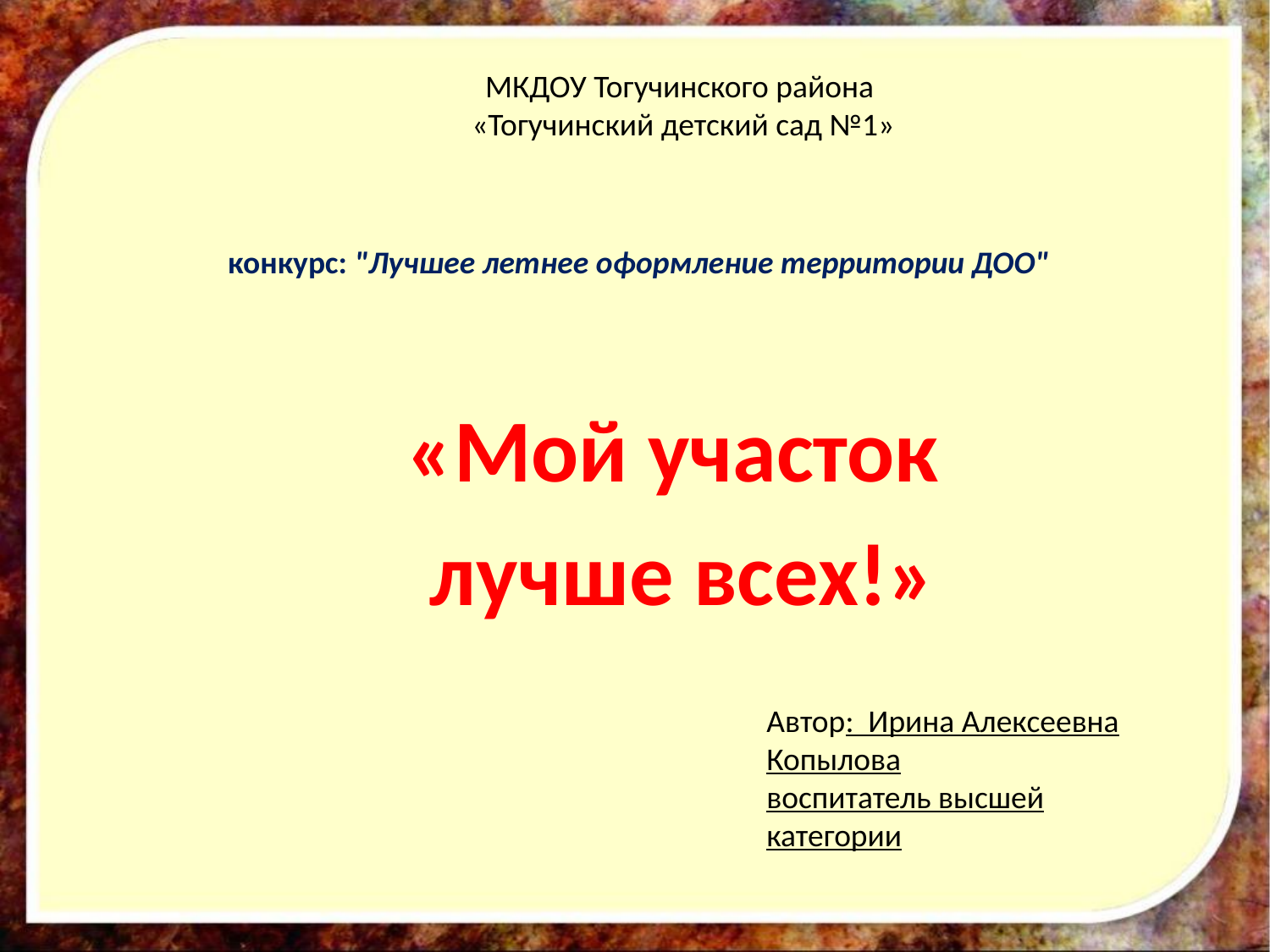

МКДОУ Тогучинского района
 «Тогучинский детский сад №1»
# конкурс: "Лучшее летнее оформление территории ДОО"
«Мой участок
 лучше всех!»
Автор:  Ирина Алексеевна Копылова
воспитатель высшей категории